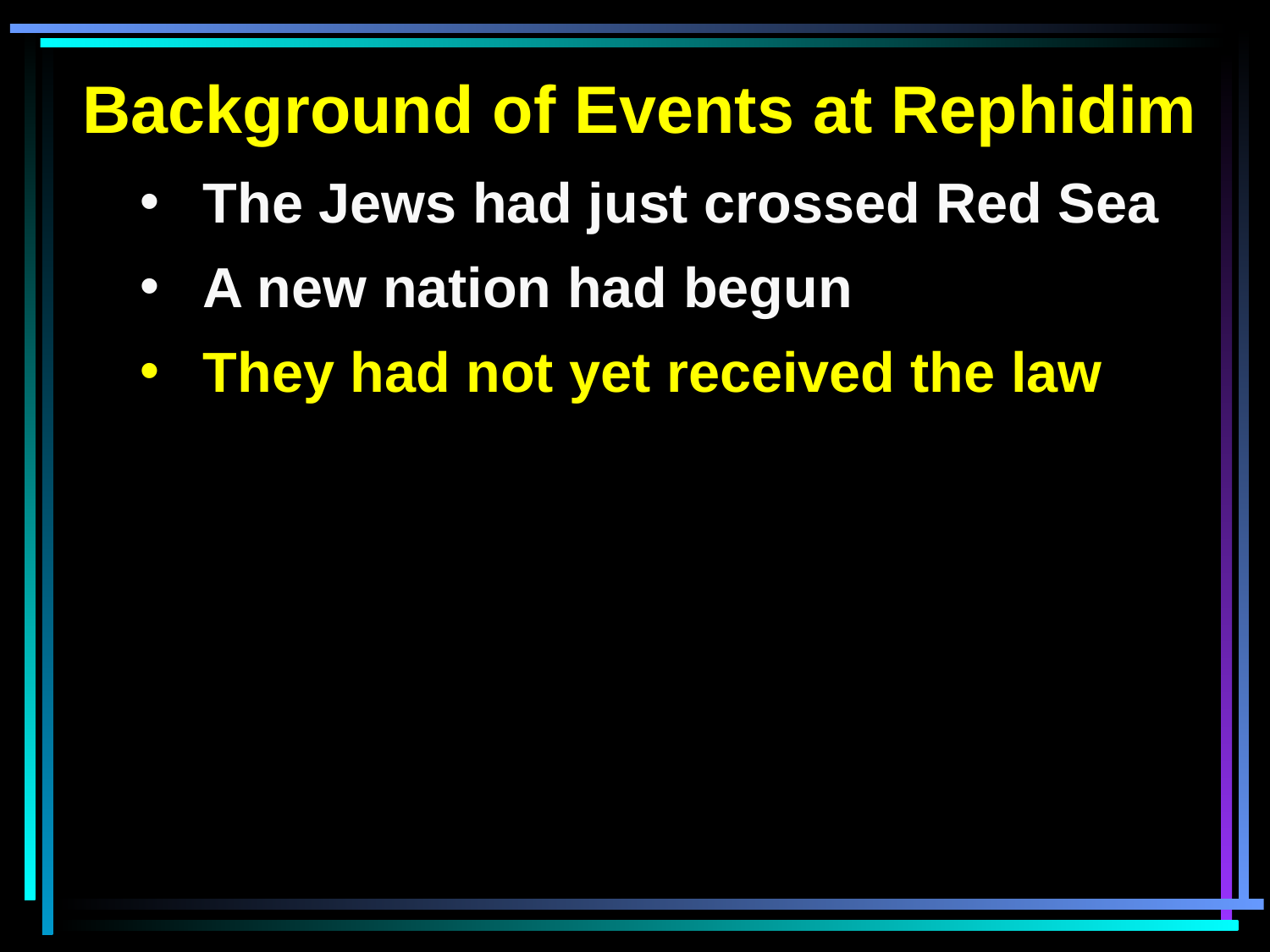

Background of Events at Rephidim
The Jews had just crossed Red Sea
A new nation had begun
They had not yet received the law